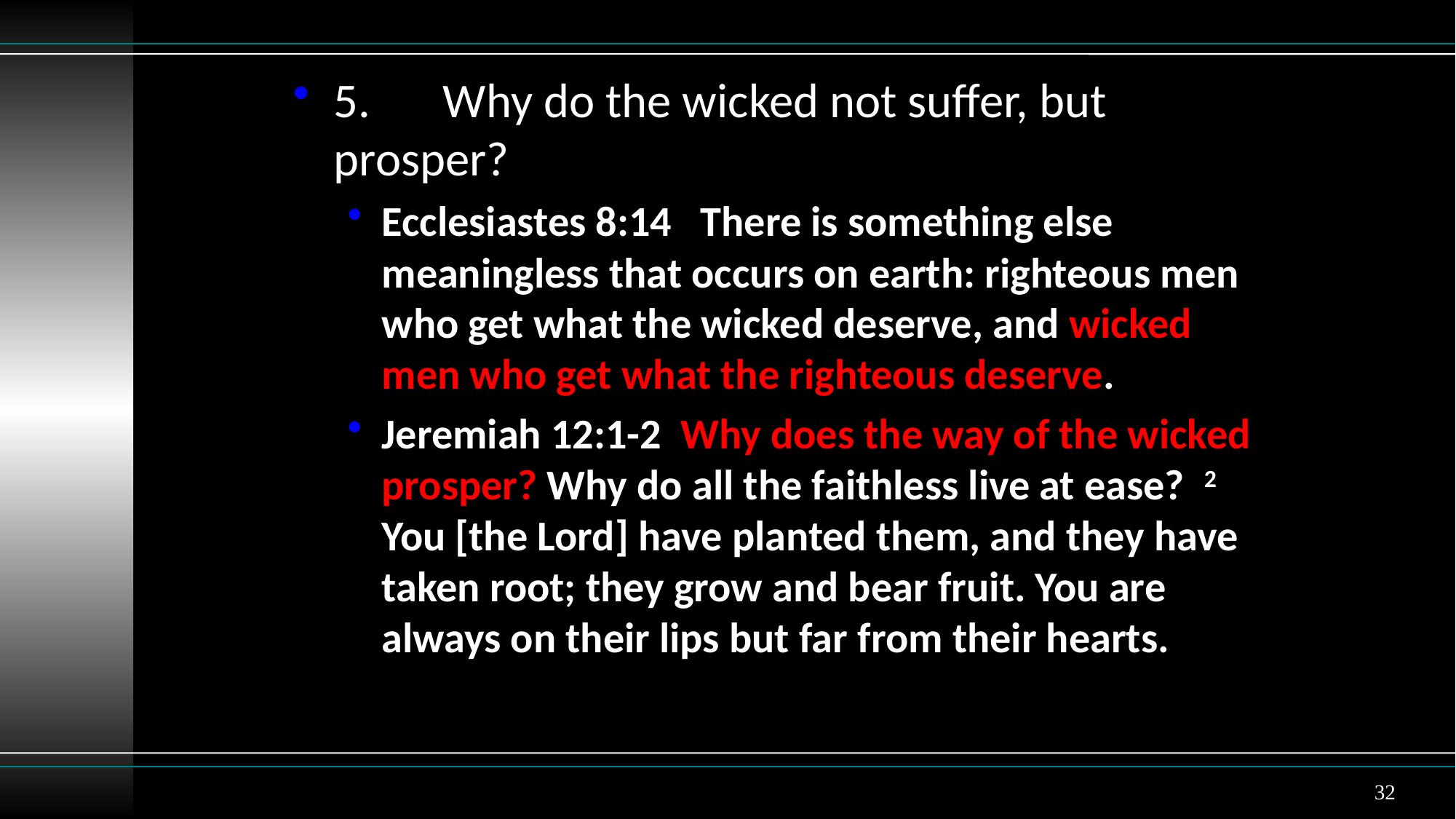

5.	Why do the wicked not suffer, but  	prosper?
Ecclesiastes 8:14   There is something else meaningless that occurs on earth: righteous men who get what the wicked deserve, and wicked men who get what the righteous deserve.
Jeremiah 12:1-2  Why does the way of the wicked prosper? Why do all the faithless live at ease?  2 You [the Lord] have planted them, and they have taken root; they grow and bear fruit. You are always on their lips but far from their hearts.
32